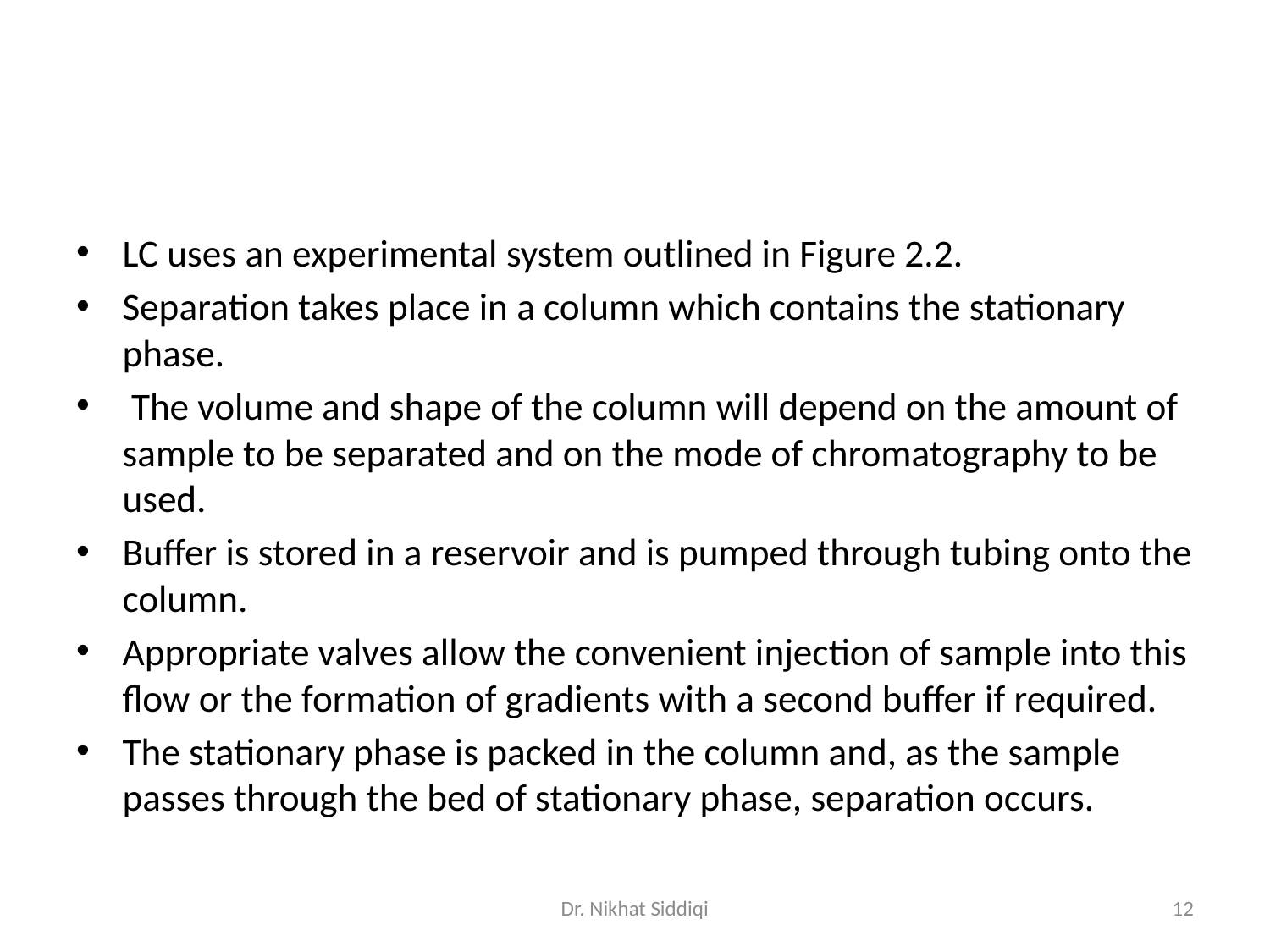

#
LC uses an experimental system outlined in Figure 2.2.
Separation takes place in a column which contains the stationary phase.
 The volume and shape of the column will depend on the amount of sample to be separated and on the mode of chromatography to be used.
Buffer is stored in a reservoir and is pumped through tubing onto the column.
Appropriate valves allow the convenient injection of sample into this flow or the formation of gradients with a second buffer if required.
The stationary phase is packed in the column and, as the sample passes through the bed of stationary phase, separation occurs.
Dr. Nikhat Siddiqi
12